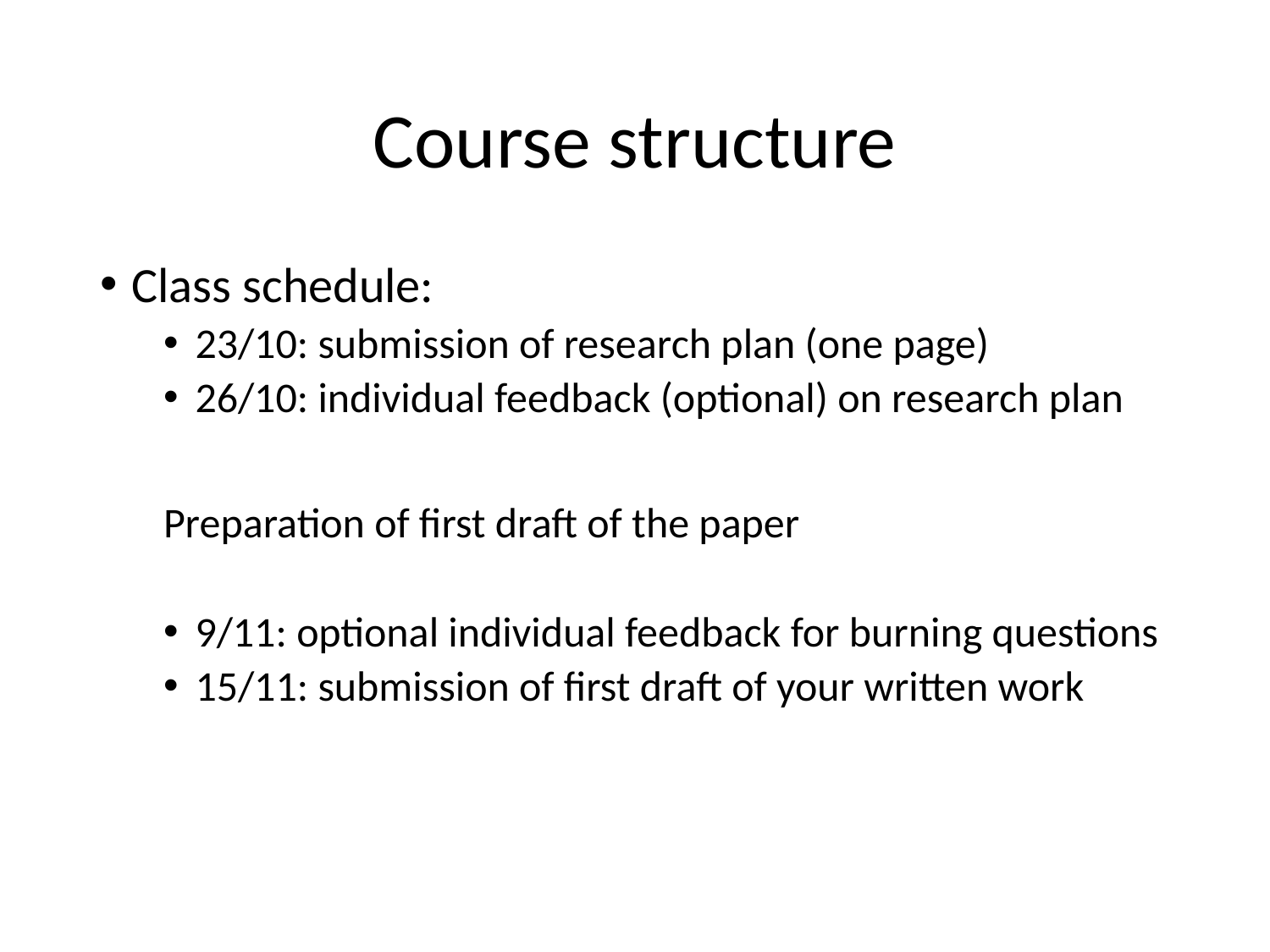

# Course structure
Class schedule:
23/10: submission of research plan (one page)
26/10: individual feedback (optional) on research plan

Preparation of first draft of the paper

9/11: optional individual feedback for burning questions
15/11: submission of first draft of your written work